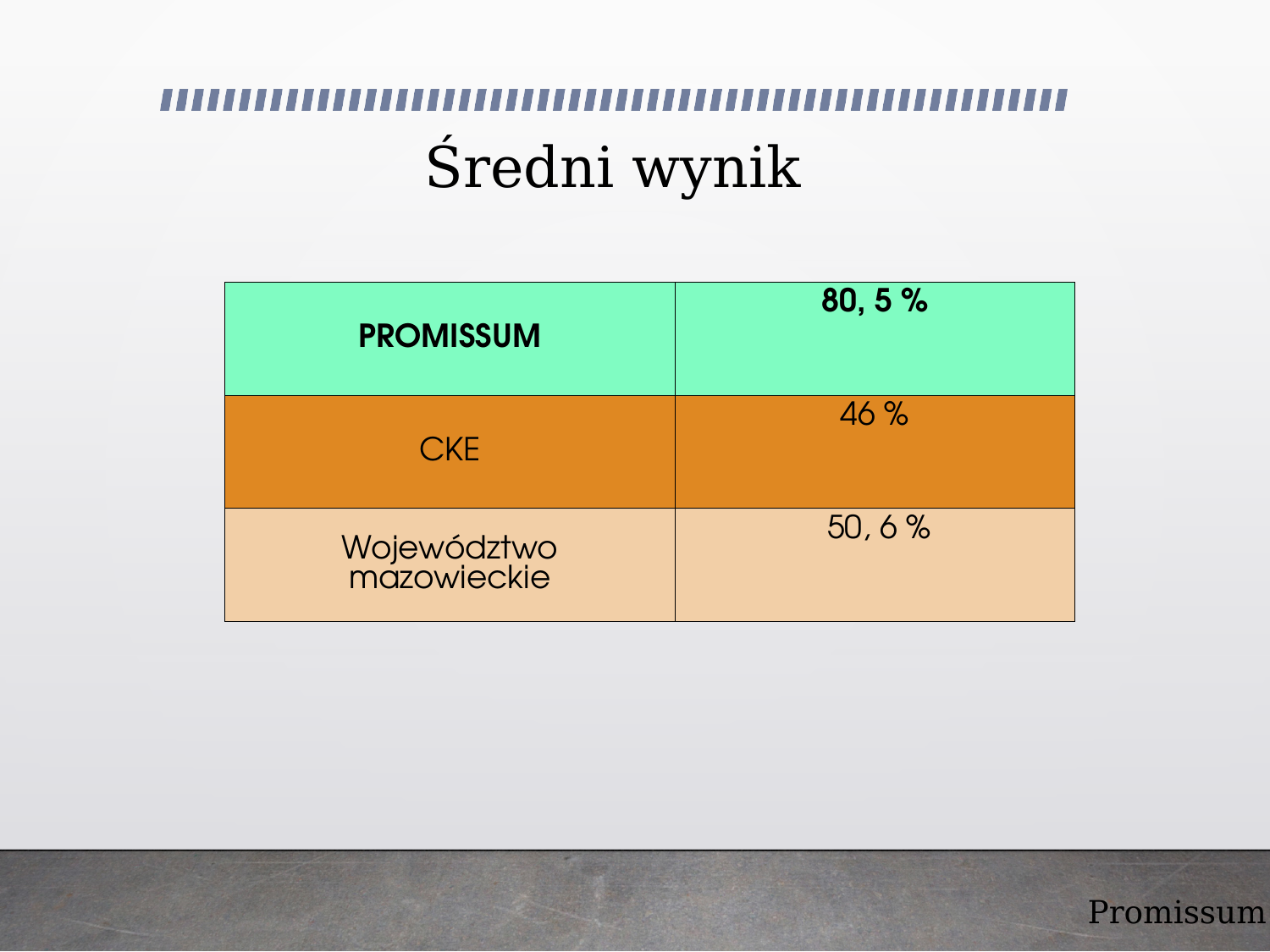

# Średni wynik
| PROMISSUM | 80, 5 % |
| --- | --- |
| CKE | 46 % |
| Województwo mazowieckie | 50, 6 % |
Promissum